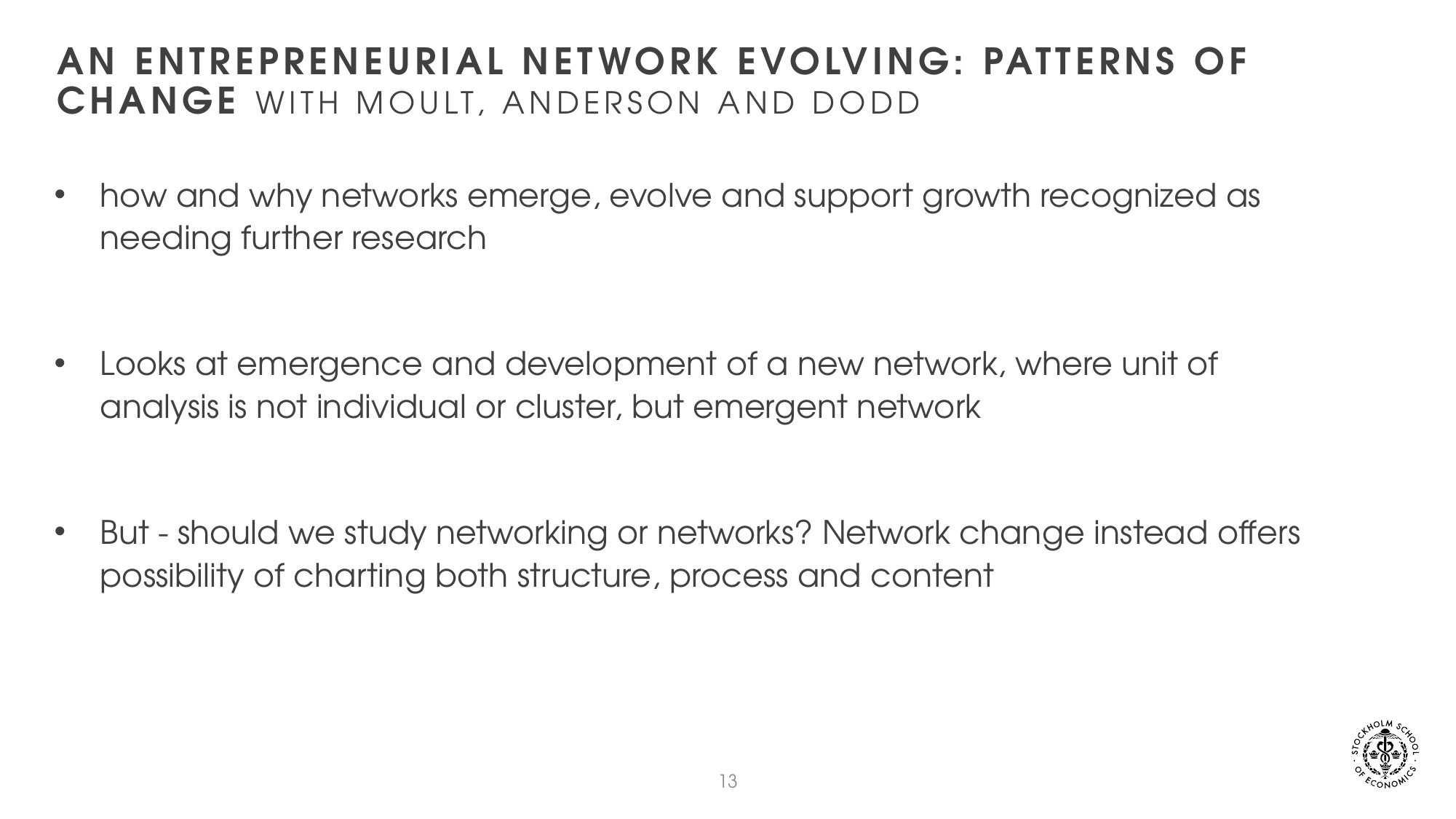

# An entrepreneurial network evolving: patterns of change with moult, anderson and dodd
how and why networks emerge, evolve and support growth recognized as needing further research

Looks at emergence and development of a new network, where unit of analysis is not individual or cluster, but emergent network

But - should we study networking or networks? Network change instead offers possibility of charting both structure, process and content

13